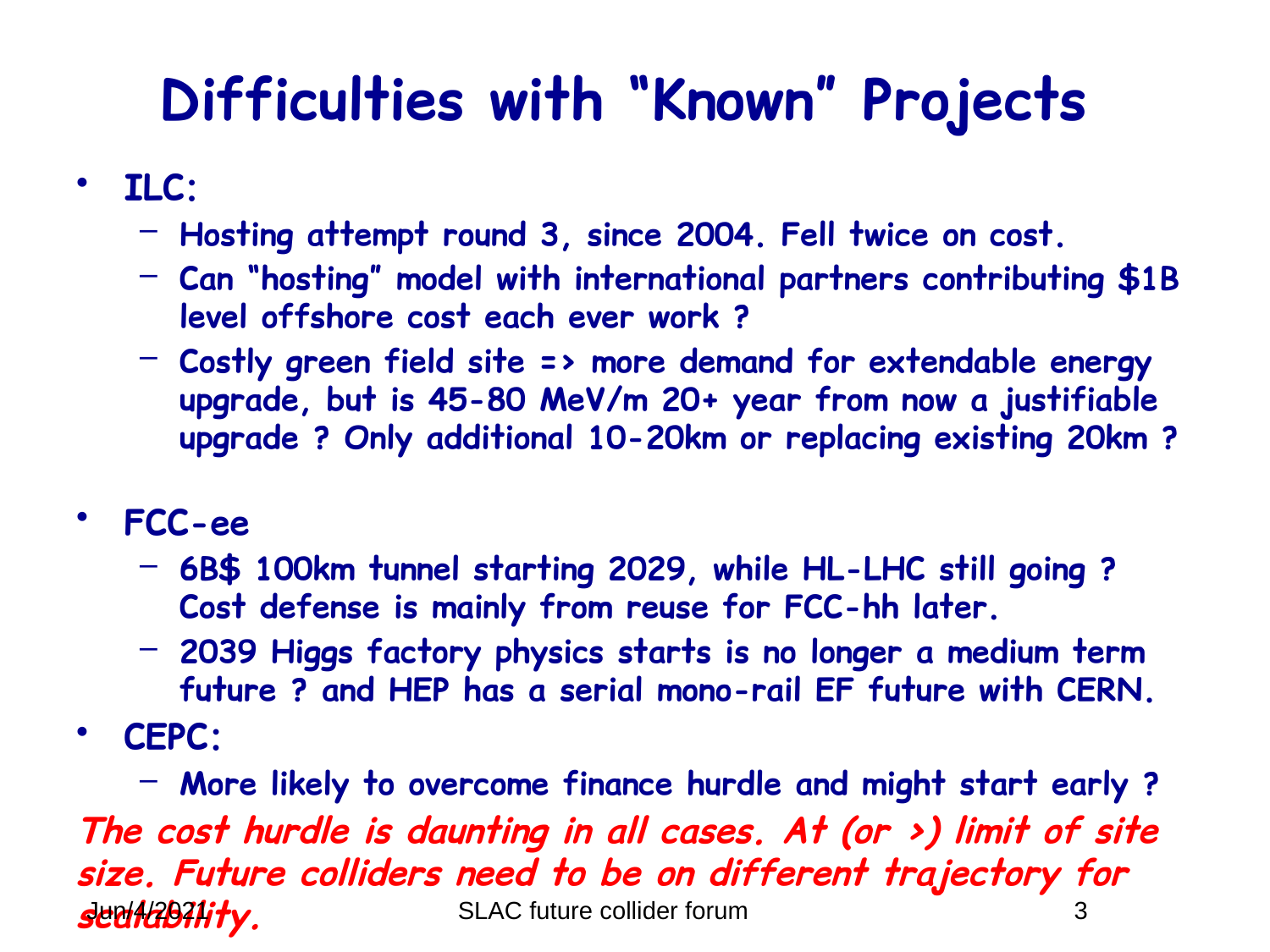

# Difficulties with “Known” Projects
ILC:
Hosting attempt round 3, since 2004. Fell twice on cost.
Can “hosting” model with international partners contributing $1B level offshore cost each ever work ?
Costly green field site => more demand for extendable energy upgrade, but is 45-80 MeV/m 20+ year from now a justifiable upgrade ? Only additional 10-20km or replacing existing 20km ?
FCC-ee
6B$ 100km tunnel starting 2029, while HL-LHC still going ? Cost defense is mainly from reuse for FCC-hh later.
2039 Higgs factory physics starts is no longer a medium term future ? and HEP has a serial mono-rail EF future with CERN.
CEPC:
More likely to overcome finance hurdle and might start early ?
The cost hurdle is daunting in all cases. At (or >) limit of site size. Future colliders need to be on different trajectory for scalability.
Jun/4/2021
SLAC future collider forum
3